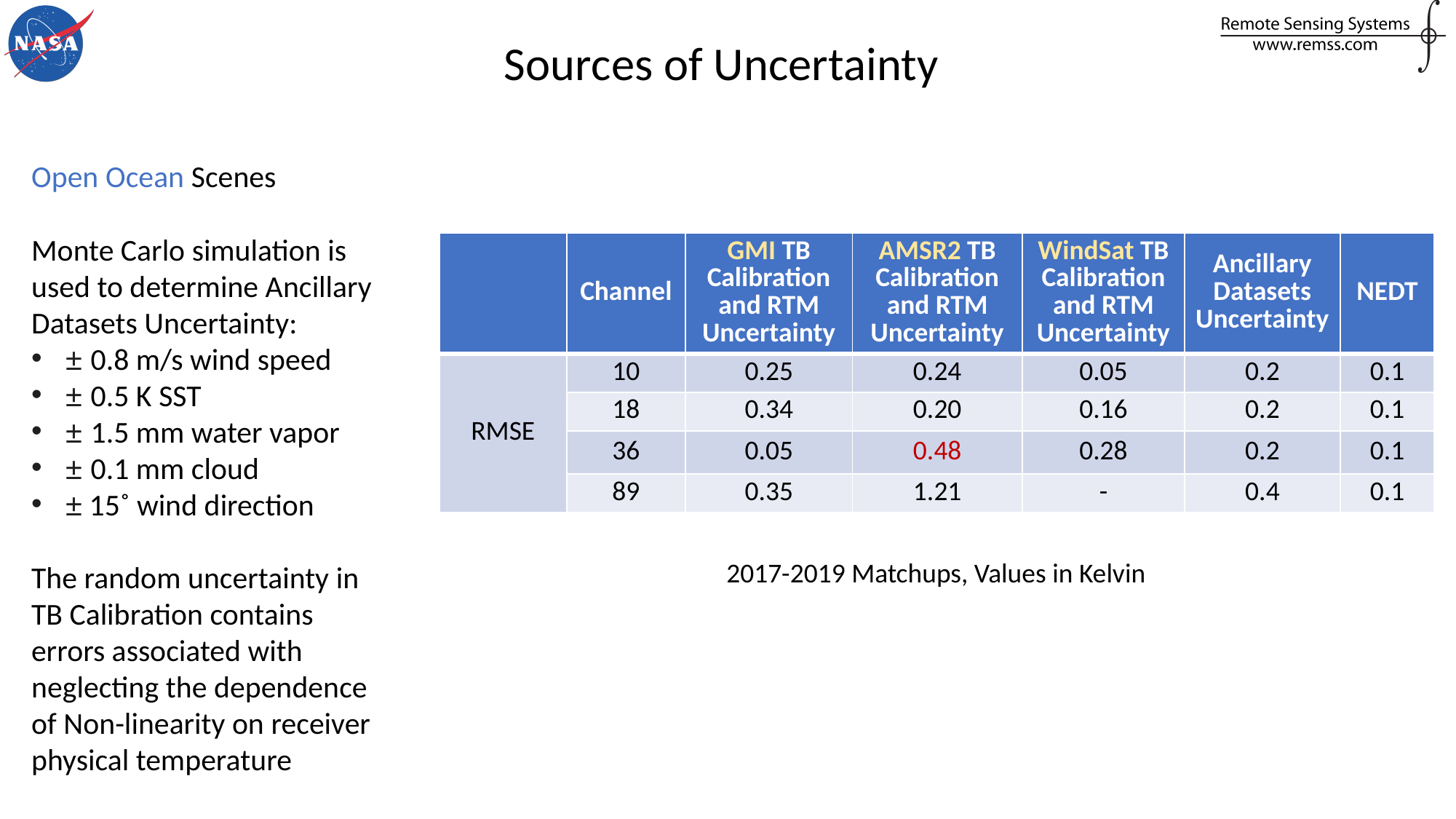

# Sources of Uncertainty
Open Ocean Scenes

Monte Carlo simulation is used to determine Ancillary Datasets Uncertainty:
± 0.8 m/s wind speed
± 0.5 K SST
± 1.5 mm water vapor
± 0.1 mm cloud
± 15˚ wind direction

The random uncertainty in TB Calibration contains errors associated with neglecting the dependence of Non-linearity on receiver physical temperature
|  | Channel | GMI TB Calibration and RTM Uncertainty | AMSR2 TB Calibration and RTM Uncertainty | WindSat TB Calibration and RTM Uncertainty | Ancillary Datasets Uncertainty | NEDT |
| --- | --- | --- | --- | --- | --- | --- |
| RMSE | 10 | 0.25 | 0.24 | 0.05 | 0.2 | 0.1 |
|  | 18 | 0.34 | 0.20 | 0.16 | 0.2 | 0.1 |
|  | 36 | 0.05 | 0.48 | 0.28 | 0.2 | 0.1 |
|  | 89 | 0.35 | 1.21 | - | 0.4 | 0.1 |
2017-2019 Matchups, Values in Kelvin